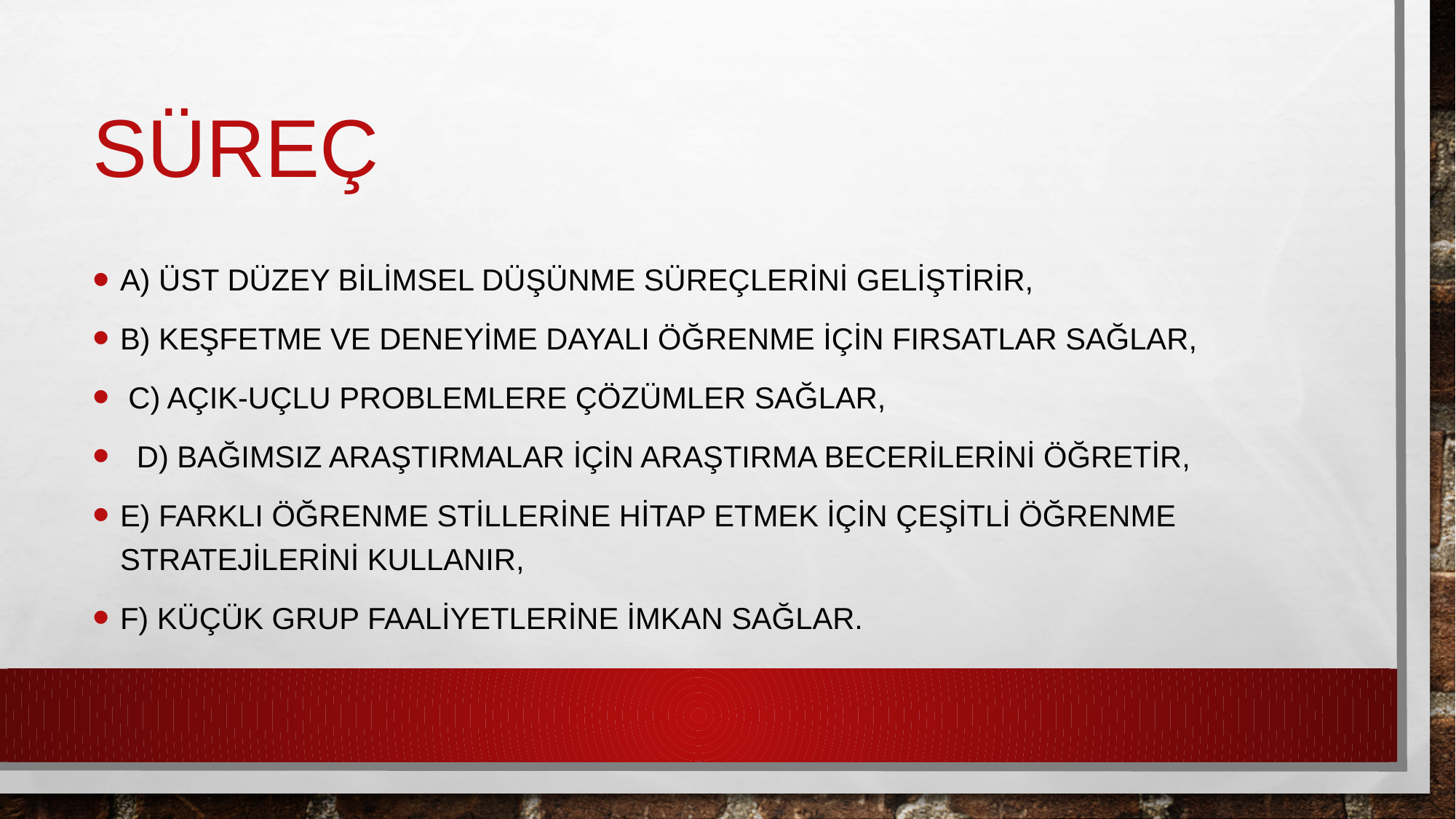

# Süreç
a) Üst düzey bilimsel düşünme süreçlerini geliştirir,
b) Keşfetme ve deneyime dayalı öğrenme için fırsatlar sağlar,
 c) Açık-uçlu problemlere çözümler sağlar,
  d) Bağımsız araştırmalar için araştırma becerilerini öğretir,
e) Farklı öğrenme stillerine hitap etmek için çeşitli öğrenme stratejilerini kullanır,
f) Küçük grup faaliyetlerine imkan sağlar.